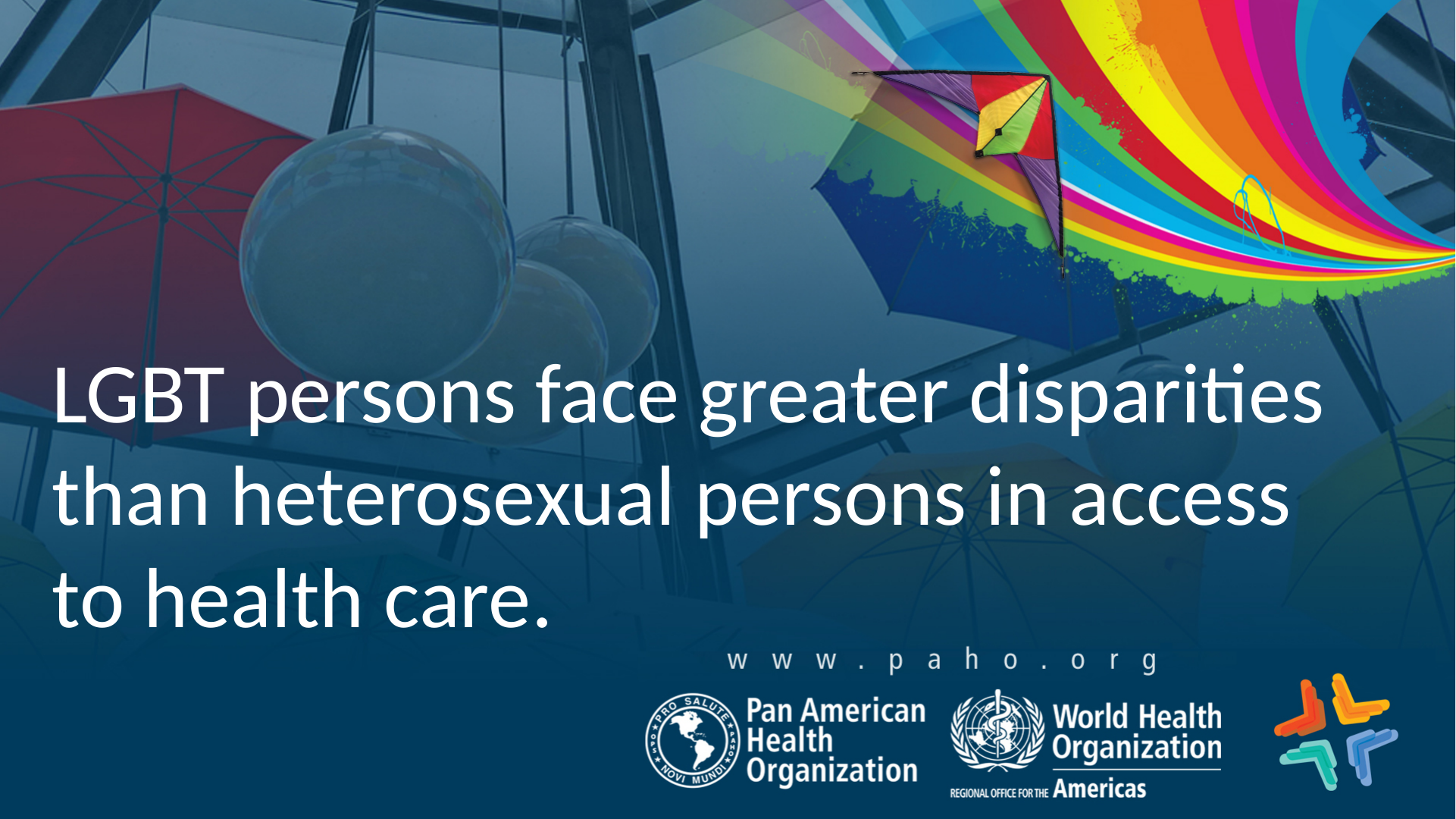

LGBT persons face greater disparities than heterosexual persons in access to health care.